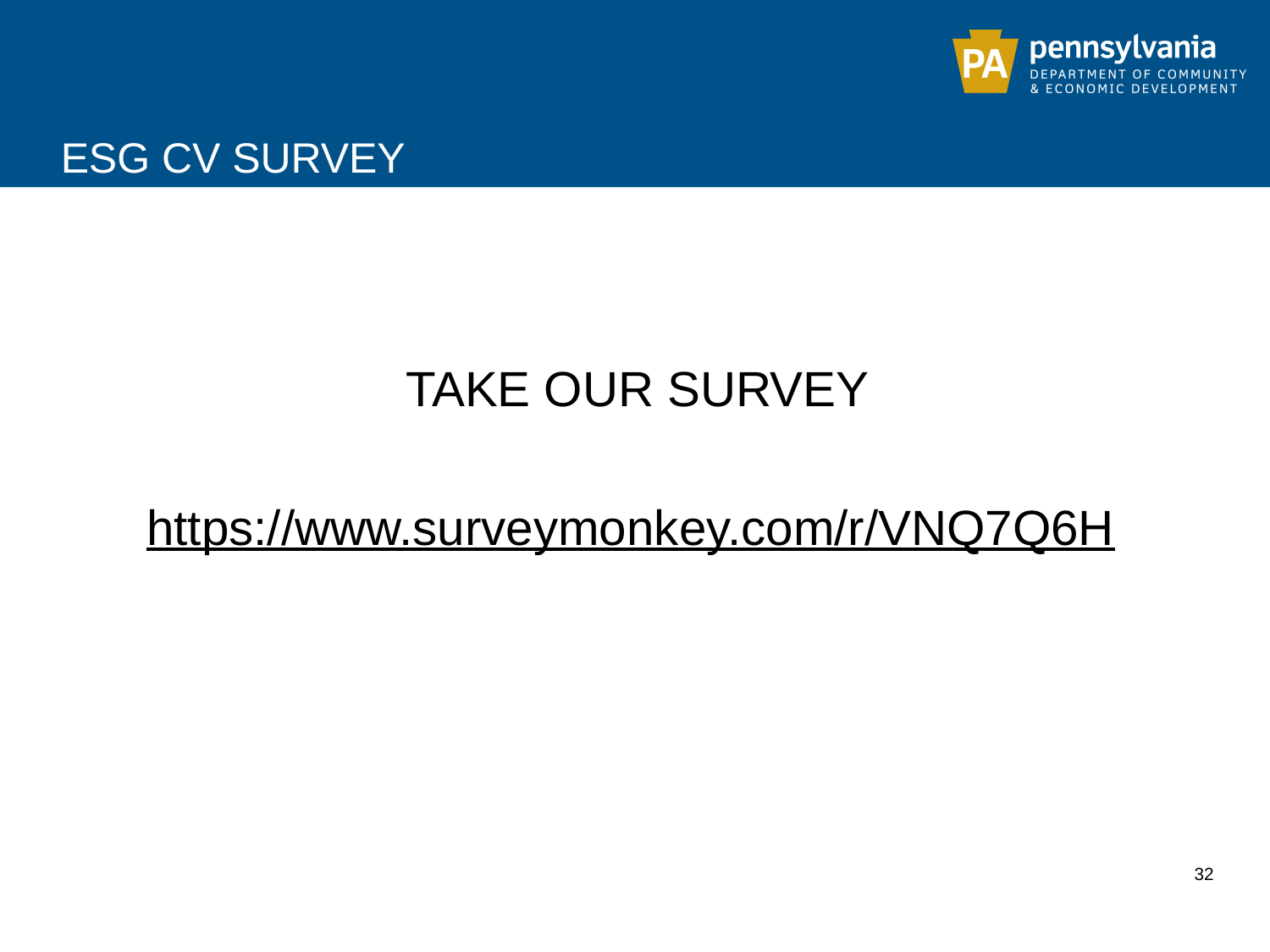

# ESG CV Survey

TAKE OUR SURVEY

https://www.surveymonkey.com/r/VNQ7Q6H
32